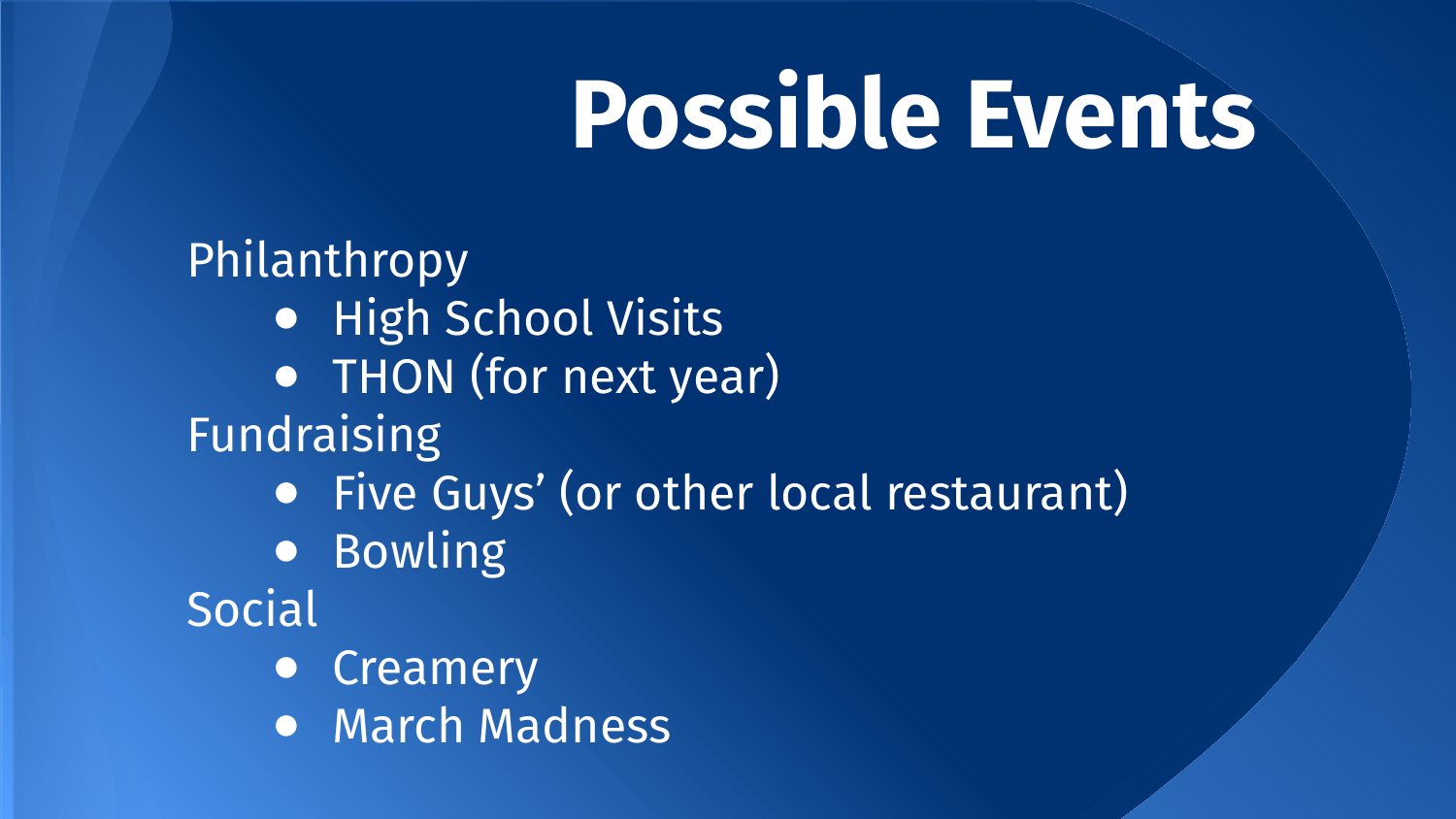

# Possible Events
Philanthropy
High School Visits
THON (for next year)
Fundraising
Five Guys’ (or other local restaurant)
Bowling
Social
Creamery
March Madness